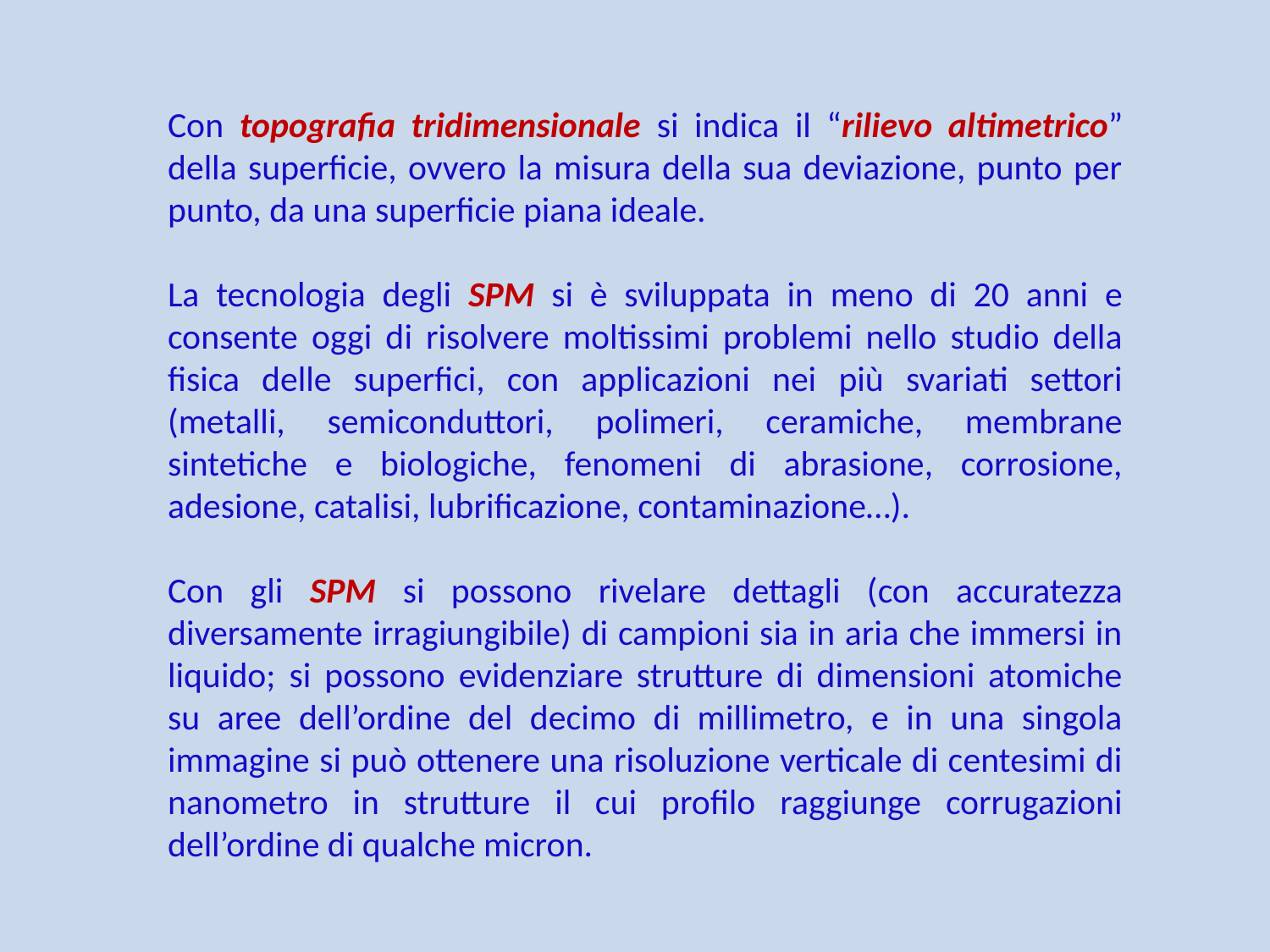

Con topografia tridimensionale si indica il “rilievo altimetrico” della superficie, ovvero la misura della sua deviazione, punto per punto, da una superficie piana ideale.

La tecnologia degli SPM si è sviluppata in meno di 20 anni e consente oggi di risolvere moltissimi problemi nello studio della fisica delle superfici, con applicazioni nei più svariati settori (metalli, semiconduttori, polimeri, ceramiche, membrane sintetiche e biologiche, fenomeni di abrasione, corrosione, adesione, catalisi, lubrificazione, contaminazione…).

Con gli SPM si possono rivelare dettagli (con accuratezza diversamente irragiungibile) di campioni sia in aria che immersi in liquido; si possono evidenziare strutture di dimensioni atomiche su aree dell’ordine del decimo di millimetro, e in una singola immagine si può ottenere una risoluzione verticale di centesimi di nanometro in strutture il cui profilo raggiunge corrugazioni dell’ordine di qualche micron.